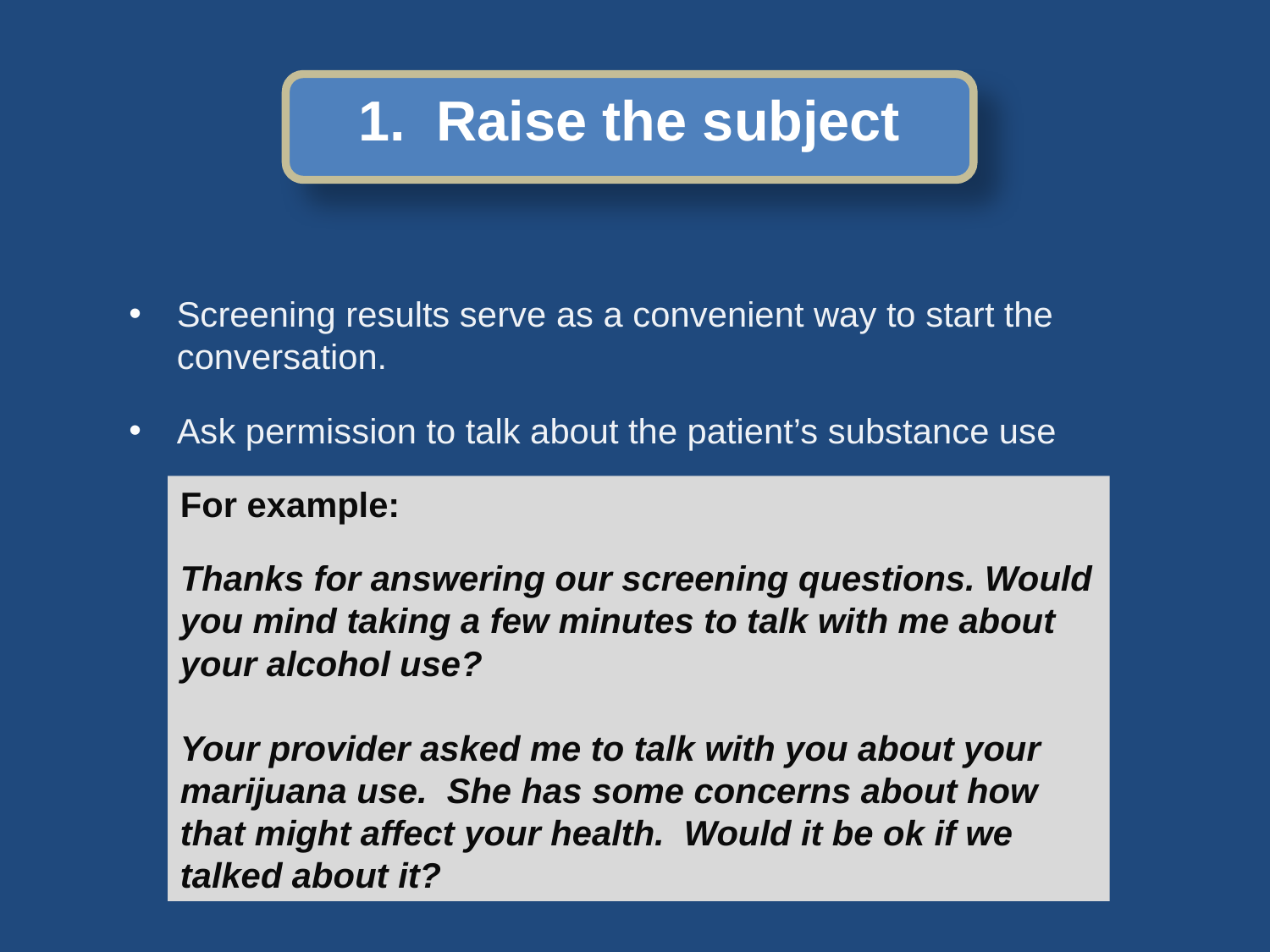

Brief intervention
1.  Raise the subject
Screening results serve as a convenient way to start the conversation.
Ask permission to talk about the patient’s substance use

For example:
Thanks for answering our screening questions. Would you mind taking a few minutes to talk with me about your alcohol use?

Your provider asked me to talk with you about your marijuana use.  She has some concerns about how that might affect your health.  Would it be ok if we talked about it?